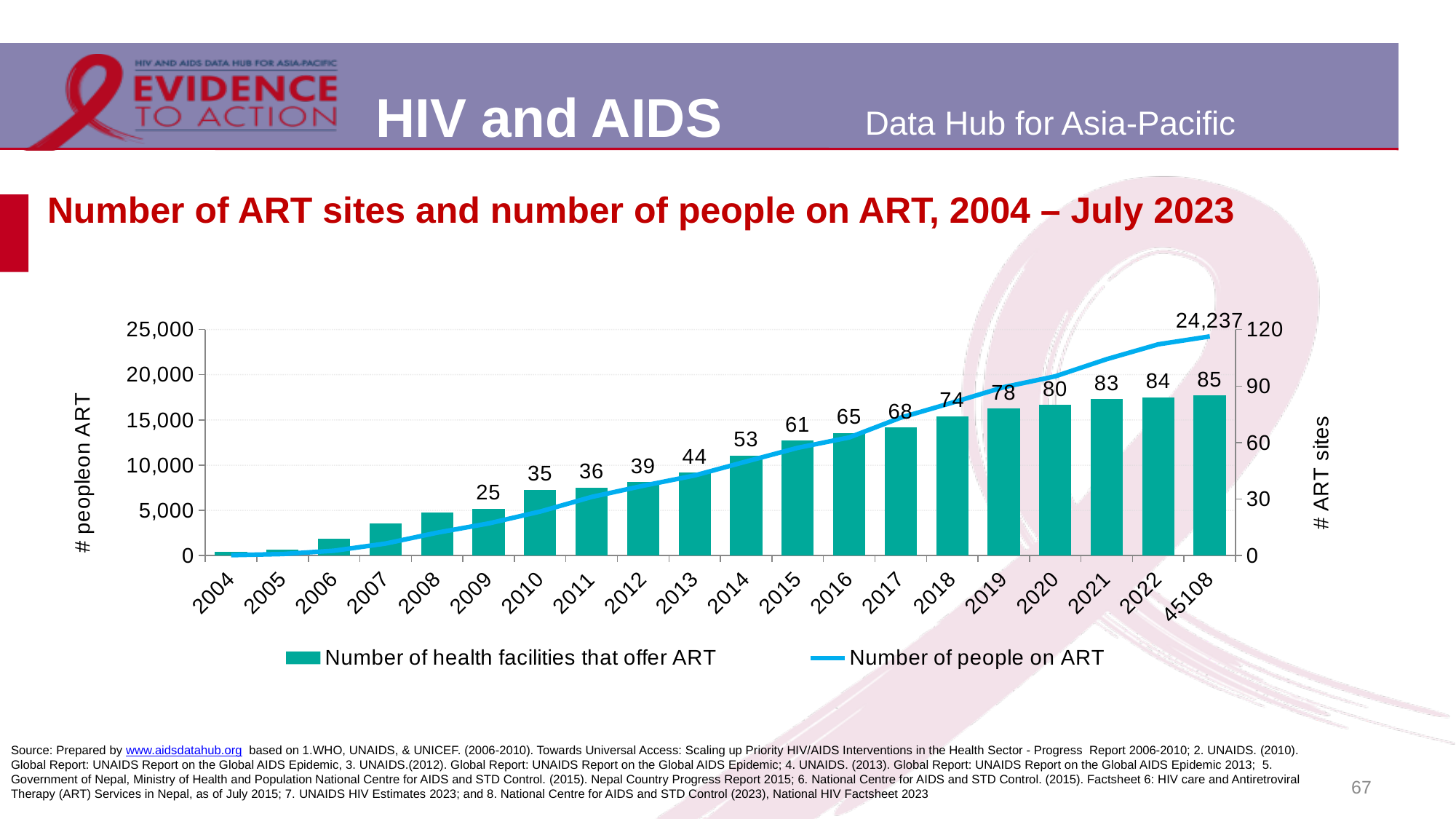

# Number of ART sites and number of people on ART, 2004 – July 2023

### Chart

| Category | Number of health facilities that offer ART | Number of people on ART |
|---|---|---|
| 2004 | 2.0 | 50.0 |
| 2005 | 3.0 | 172.0 |
| 2006 | 9.0 | 542.0 |
| 2007 | 17.0 | 1333.0 |
| 2008 | 23.0 | 2536.0 |
| 2009 | 25.0 | 3557.0 |
| 2010 | 35.0 | 4867.0 |
| 2011 | 36.0 | 6484.0 |
| 2012 | 39.0 | 7719.0 |
| 2013 | 44.0 | 8866.0 |
| 2014 | 53.0 | 10407.0 |
| 2015 | 61.0 | 11922.0 |
| 2016 | 65.0 | 13069.0 |
| 2017 | 68.0 | 15260.0 |
| 2018 | 74.0 | 16914.0 |
| 2019 | 78.0 | 18628.0 |
| 2020 | 80.0 | 19827.0 |
| 2021 | 83.0 | 21723.0 |
| 2022 | 84.0 | 23362.0 |
| 45108 | 85.0 | 24237.0 |
Source: Prepared by www.aidsdatahub.org  based on 1.WHO, UNAIDS, & UNICEF. (2006-2010). Towards Universal Access: Scaling up Priority HIV/AIDS Interventions in the Health Sector - Progress  Report 2006-2010; 2. UNAIDS. (2010). Global Report: UNAIDS Report on the Global AIDS Epidemic, 3. UNAIDS.(2012). Global Report: UNAIDS Report on the Global AIDS Epidemic; 4. UNAIDS. (2013). Global Report: UNAIDS Report on the Global AIDS Epidemic 2013;  5. Government of Nepal, Ministry of Health and Population National Centre for AIDS and STD Control. (2015). Nepal Country Progress Report 2015; 6. National Centre for AIDS and STD Control. (2015). Factsheet 6: HIV care and Antiretroviral Therapy (ART) Services in Nepal, as of July 2015; 7. UNAIDS HIV Estimates 2023; and 8. National Centre for AIDS and STD Control (2023), National HIV Factsheet 2023
67